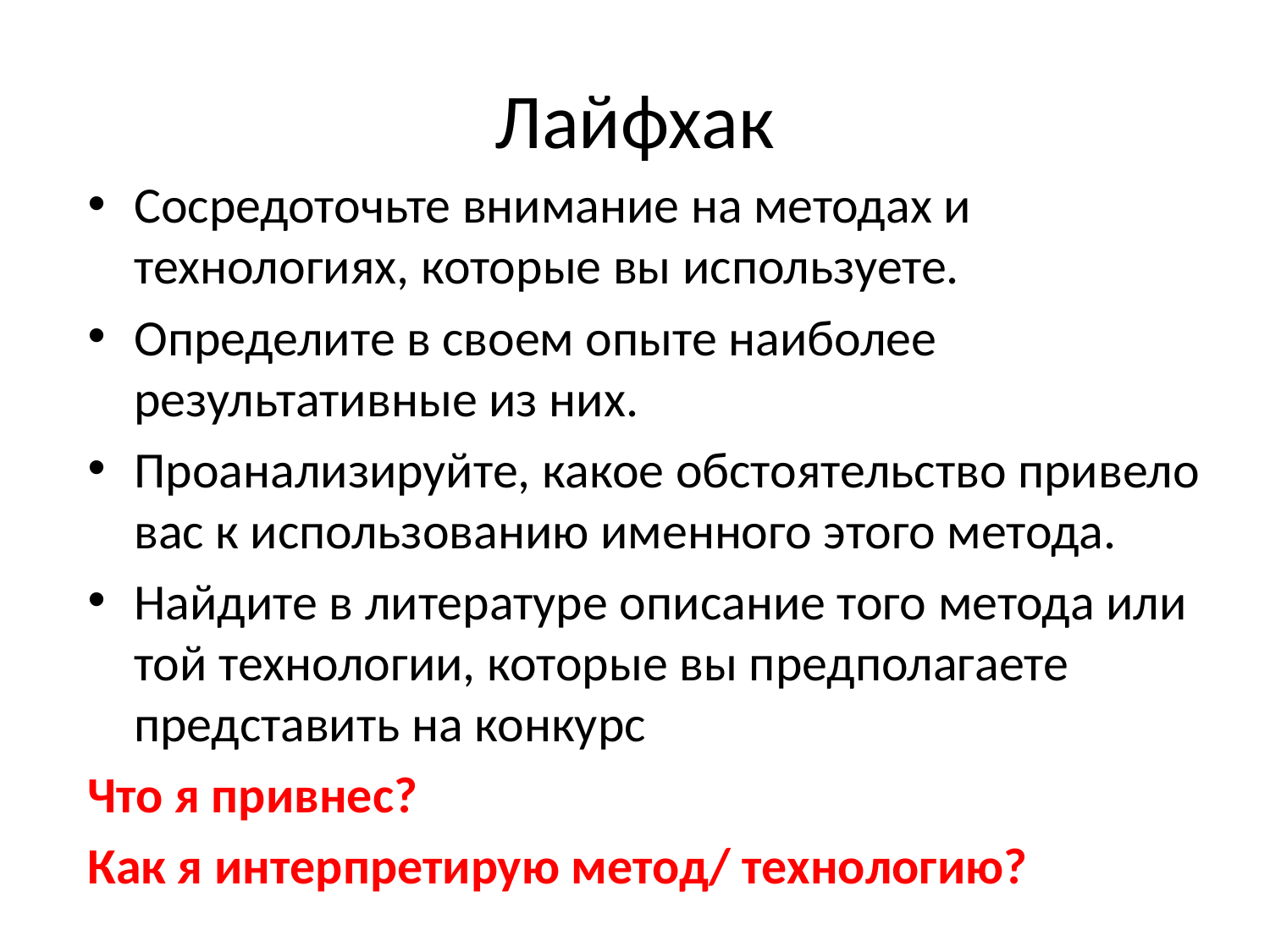

# Лайфхак
Сосредоточьте внимание на методах и технологиях, которые вы используете.
Определите в своем опыте наиболее результативные из них.
Проанализируйте, какое обстоятельство привело вас к использованию именного этого метода.
Найдите в литературе описание того метода или той технологии, которые вы предполагаете представить на конкурс
Что я привнес?
Как я интерпретирую метод/ технологию?